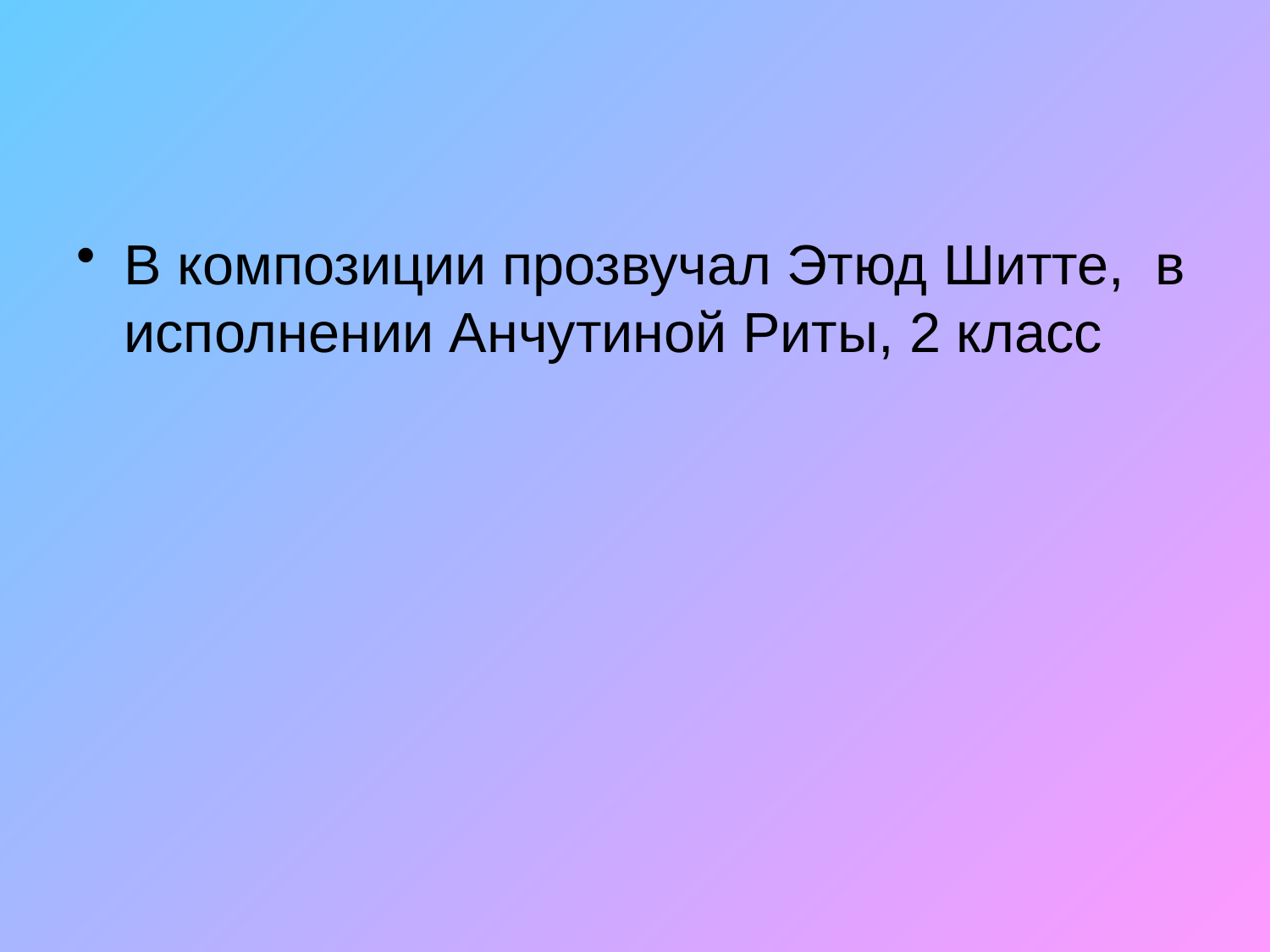

#
В композиции прозвучал Этюд Шитте,  в исполнении Анчутиной Риты, 2 класс